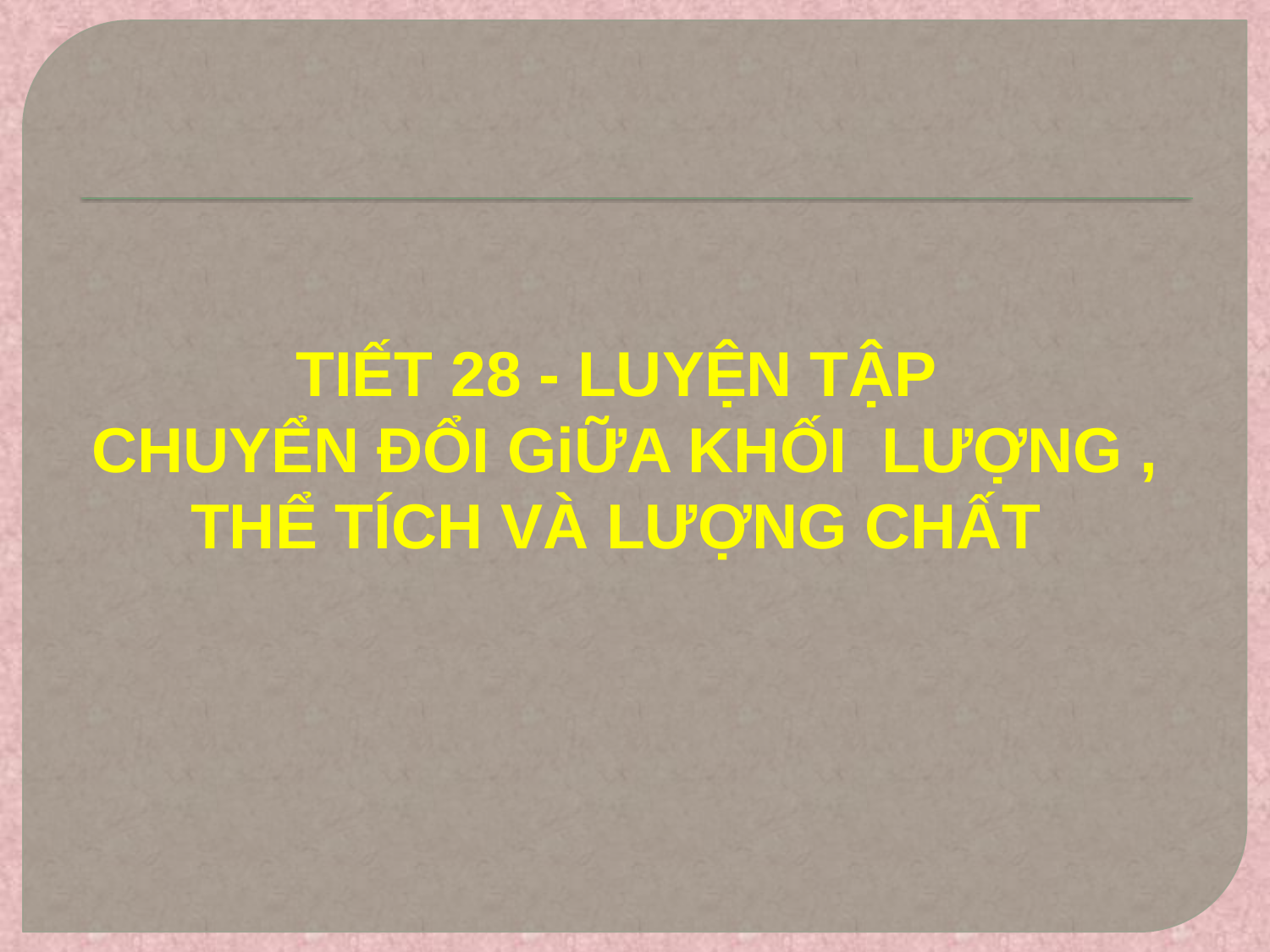

TIẾT 28 - LUYỆN TẬP
CHUYỂN ĐỔI GiỮA KHỐI  LƯỢNG , THỂ TÍCH VÀ LƯỢNG CHẤT